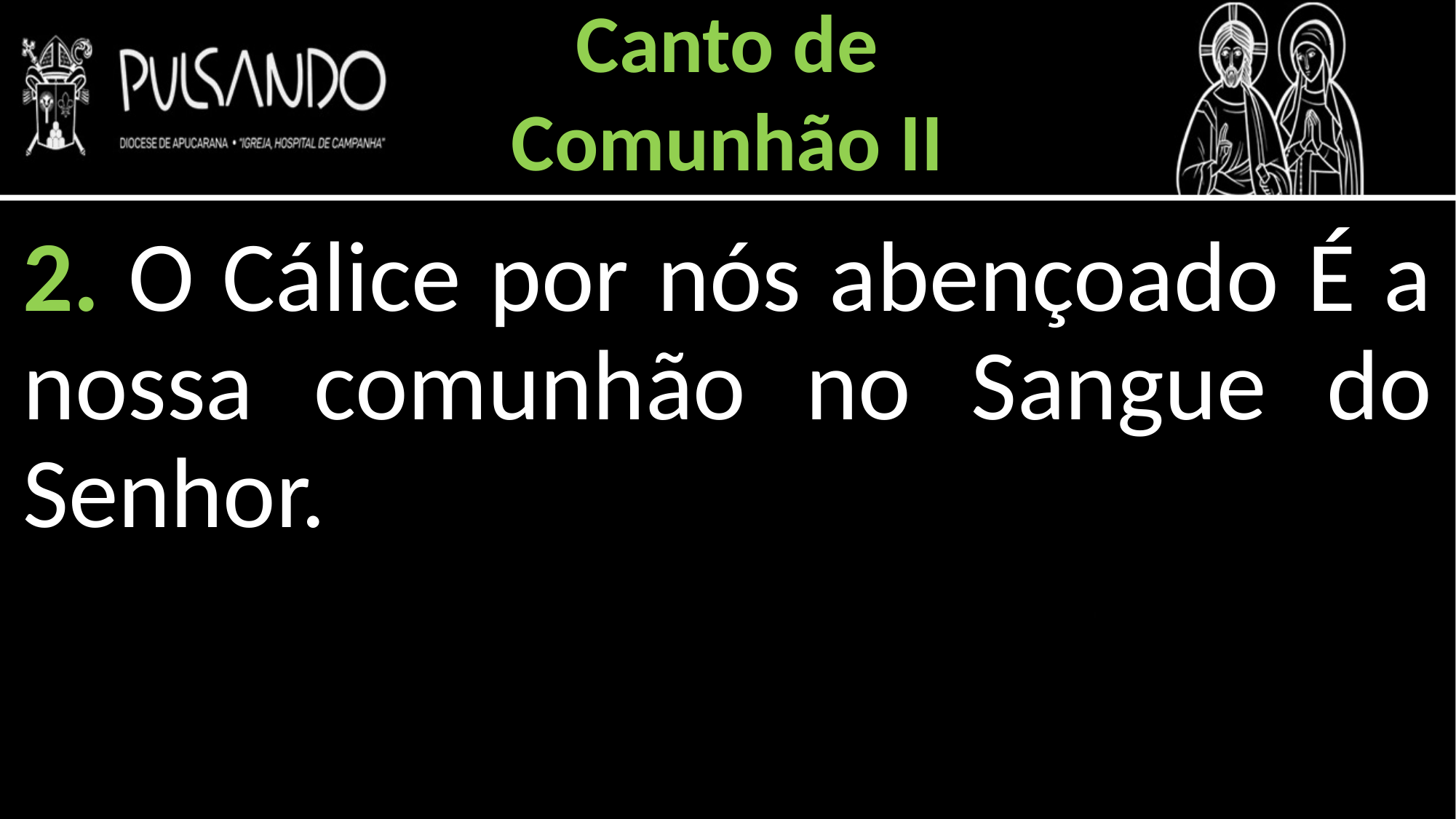

Canto de
Comunhão II
2. O Cálice por nós abençoado É a nossa comunhão no Sangue do Senhor.